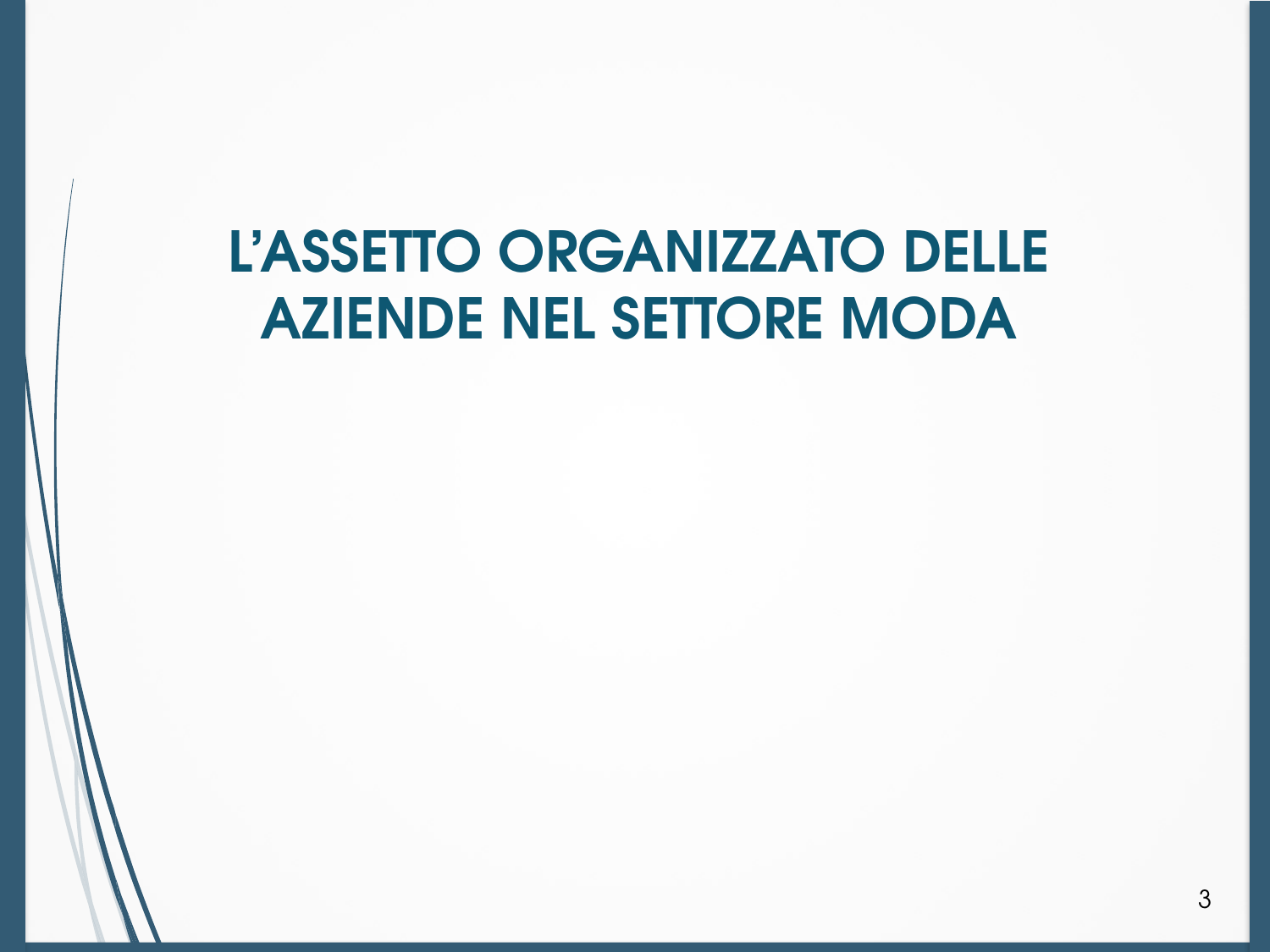

# L’assetto organizzato delle aziende nel settore moda
3